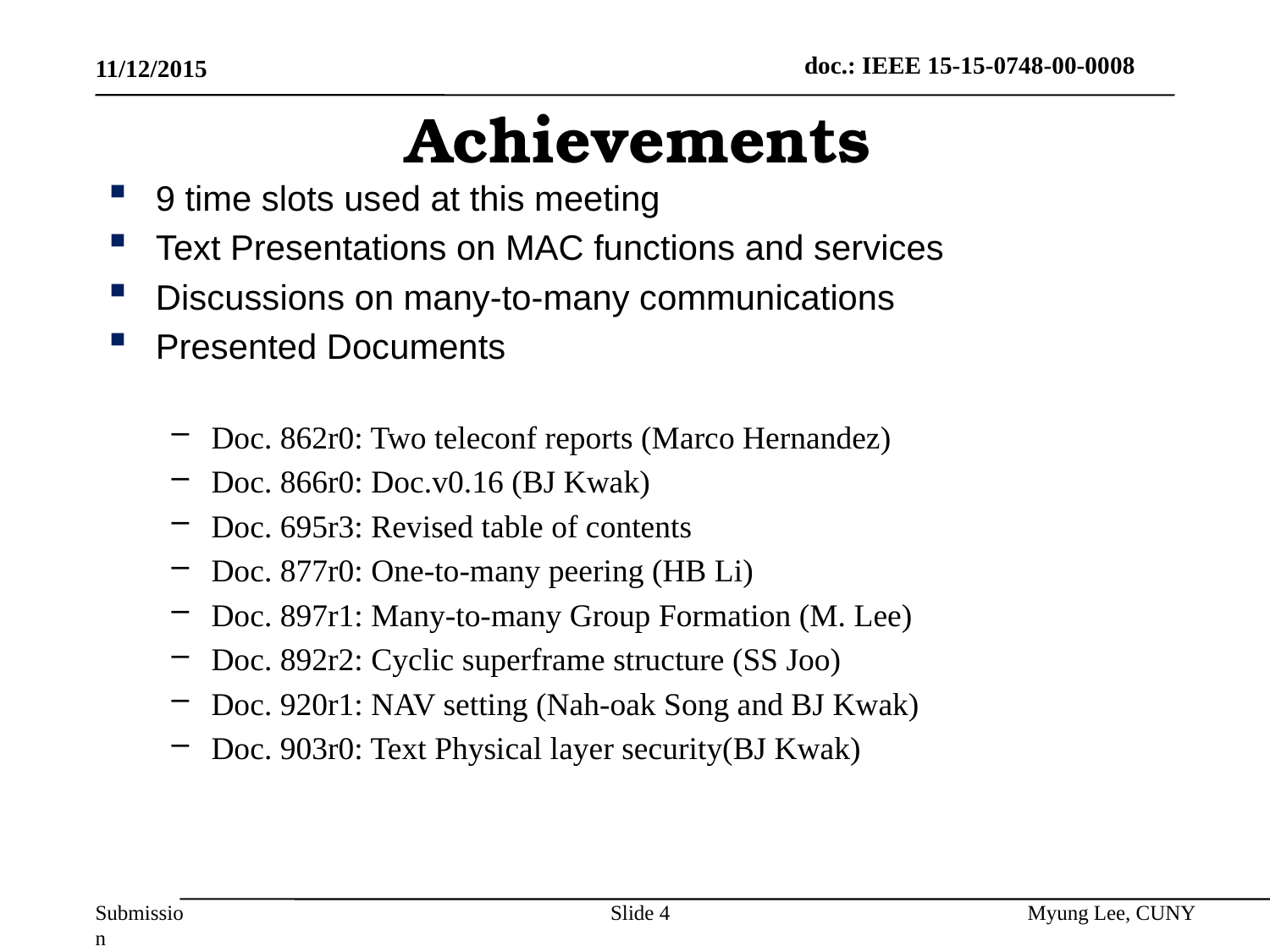

11/12/2015
# Achievements
9 time slots used at this meeting
Text Presentations on MAC functions and services
Discussions on many-to-many communications
Presented Documents

Doc. 862r0: Two teleconf reports (Marco Hernandez)
Doc. 866r0: Doc.v0.16 (BJ Kwak)
Doc. 695r3: Revised table of contents
Doc. 877r0: One-to-many peering (HB Li)
Doc. 897r1: Many-to-many Group Formation (M. Lee)
Doc. 892r2: Cyclic superframe structure (SS Joo)
Doc. 920r1: NAV setting (Nah-oak Song and BJ Kwak)
Doc. 903r0: Text Physical layer security(BJ Kwak)
Slide 4
Myung Lee, CUNY